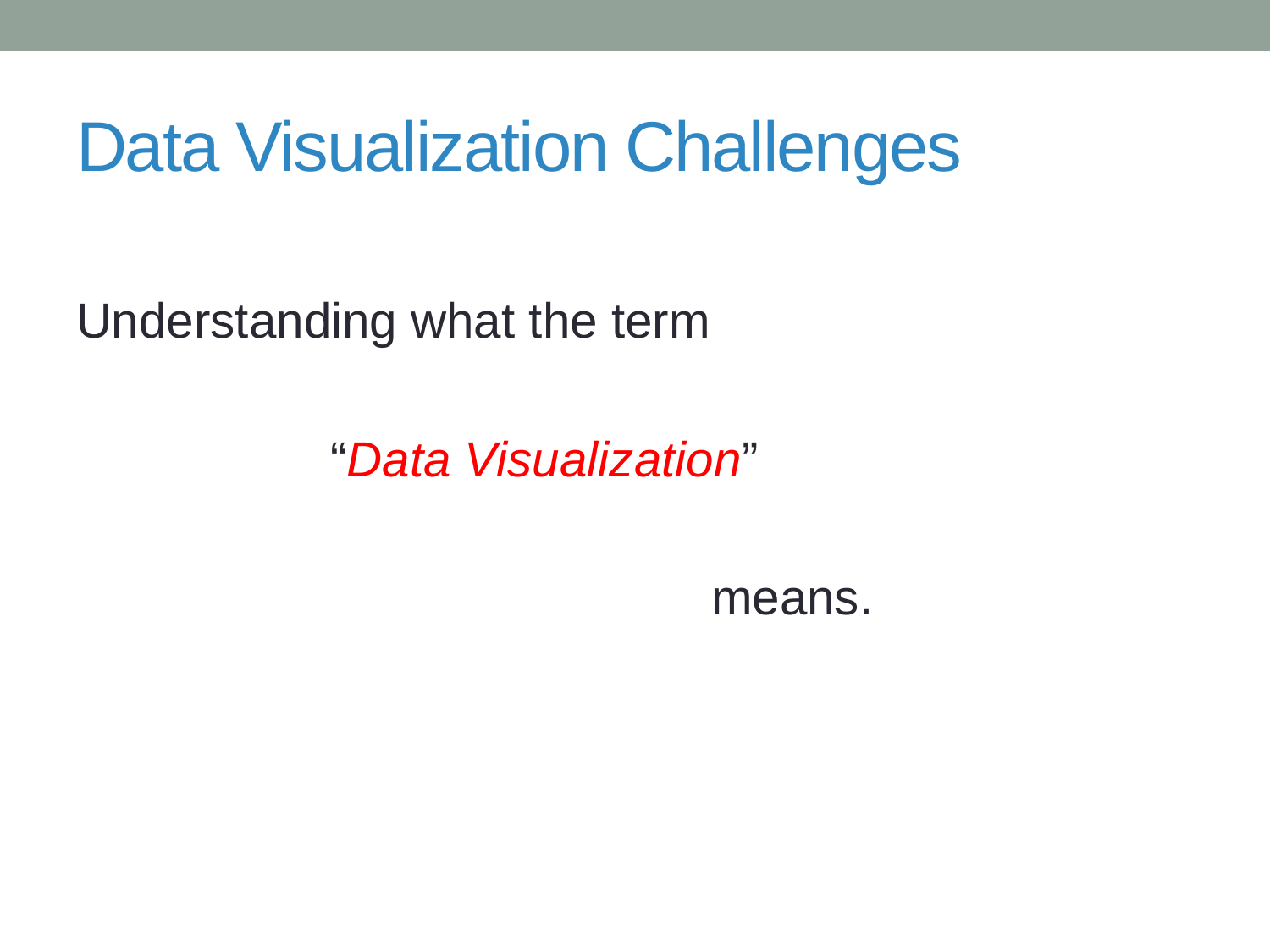

# Data Visualization Challenges

Understanding what the term

		“Data Visualization”

					means.